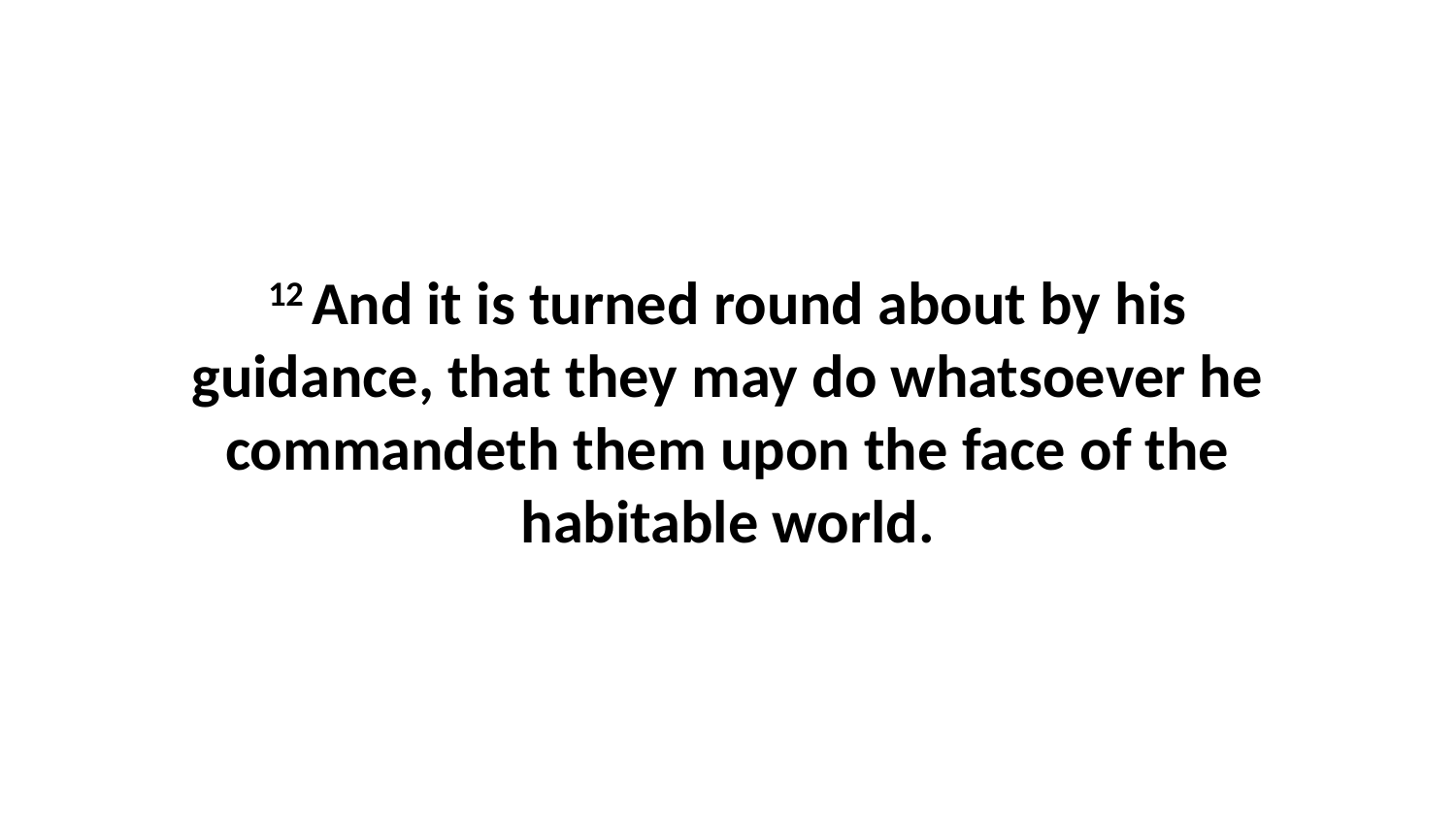

12 And it is turned round about by his guidance, that they may do whatsoever he commandeth them upon the face of the habitable world.